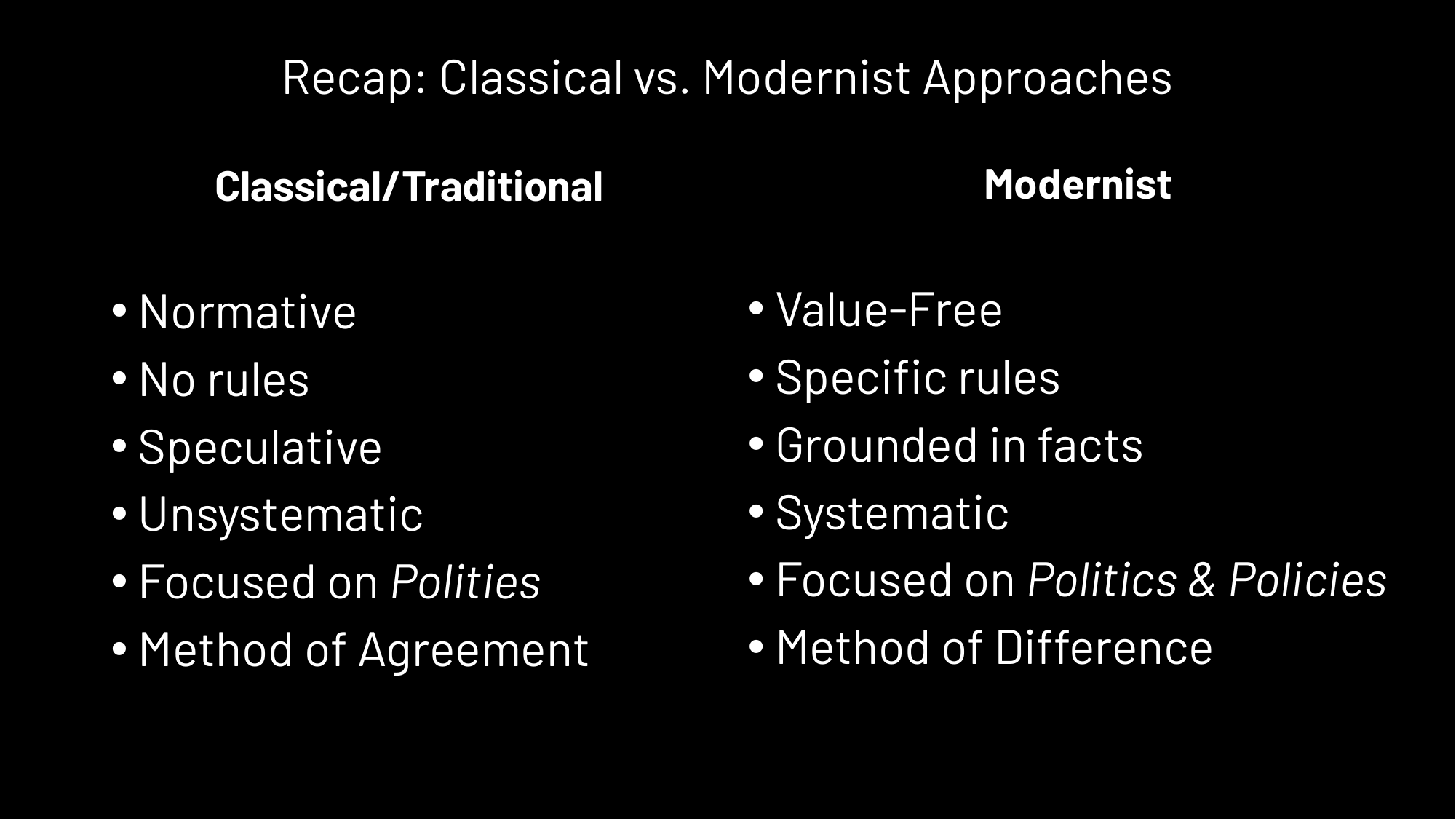

Recap: Classical vs. Modernist Approaches
#
Modernist

Value-Free
Specific rules
Grounded in facts
Systematic
Focused on Politics & Policies
Method of Difference
Classical/Traditional

Normative
No rules
Speculative
Unsystematic
Focused on Polities
Method of Agreement